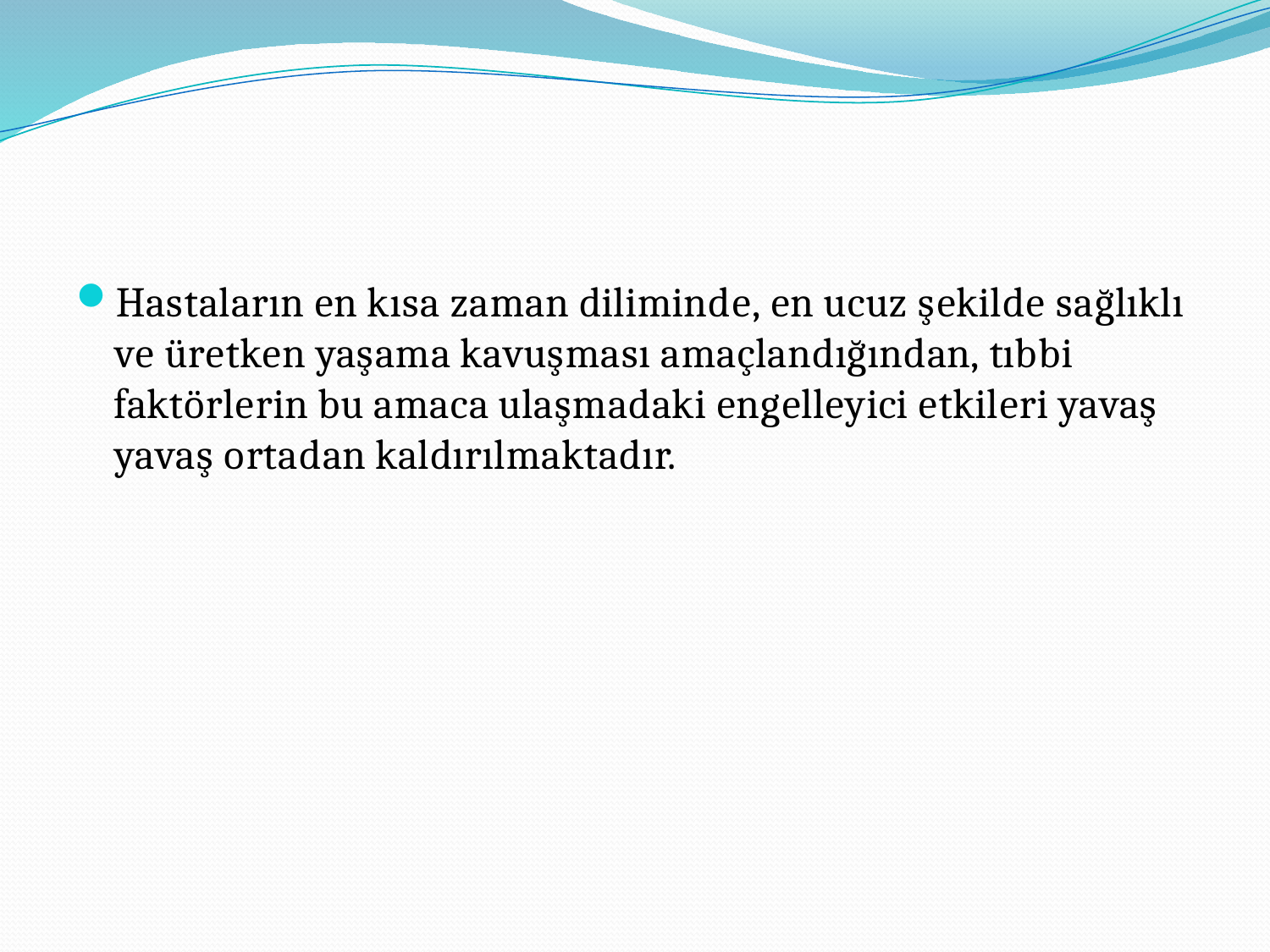

#
Hastaların en kısa zaman diliminde, en ucuz şekilde sağlıklı ve üretken yaşama kavuşması amaçlandığından, tıbbi faktörlerin bu amaca ulaşmadaki engelleyici etkileri yavaş yavaş ortadan kaldırılmaktadır.